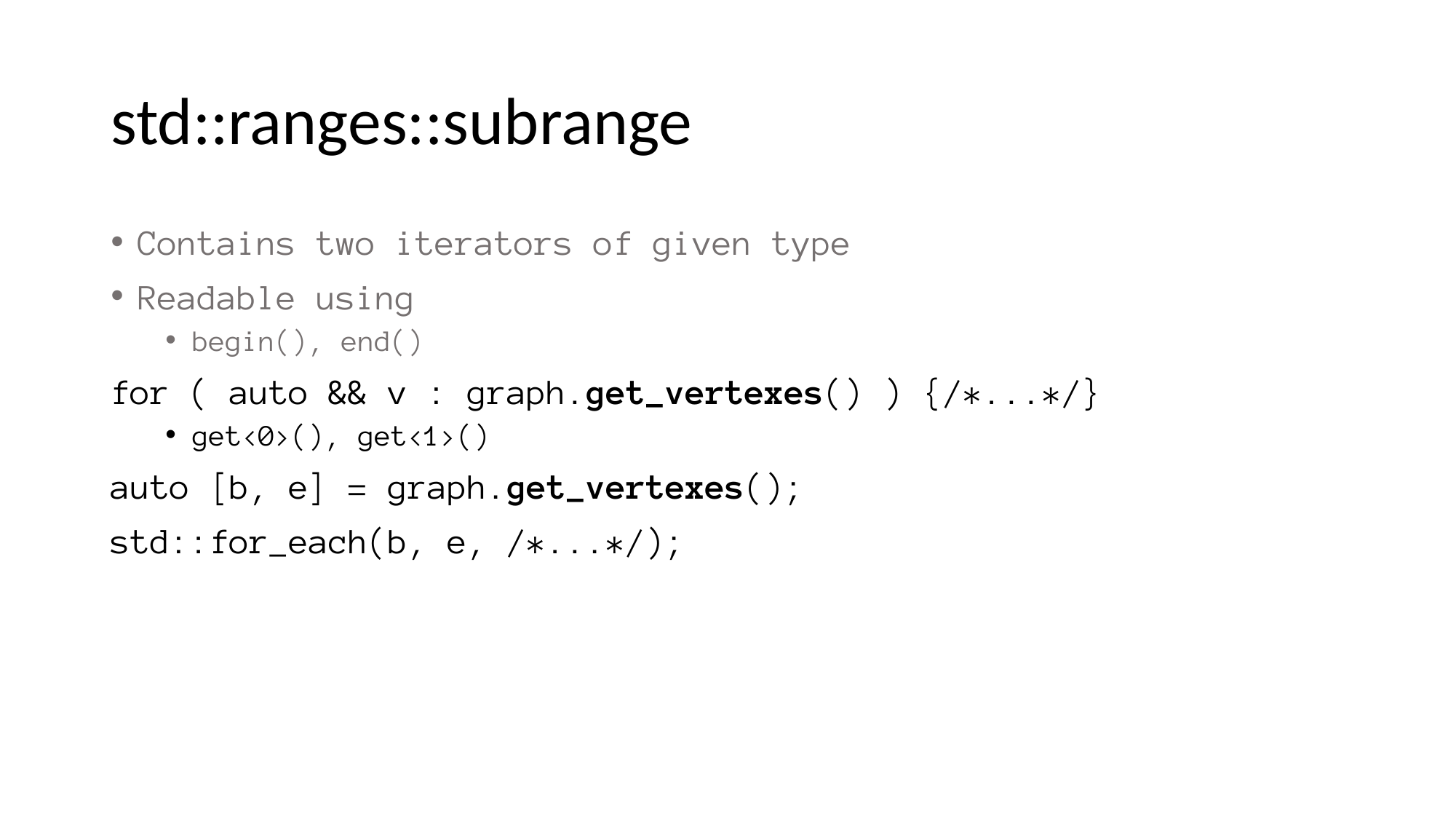

# std::ranges::subrange
Contains two iterators of given type
Readable using
begin(), end()
for ( auto && v : graph.get_vertexes() ) {/*...*/}
get<0>(), get<1>()
auto [b, e] = graph.get_vertexes();
std::for_each(b, e, /*...*/);